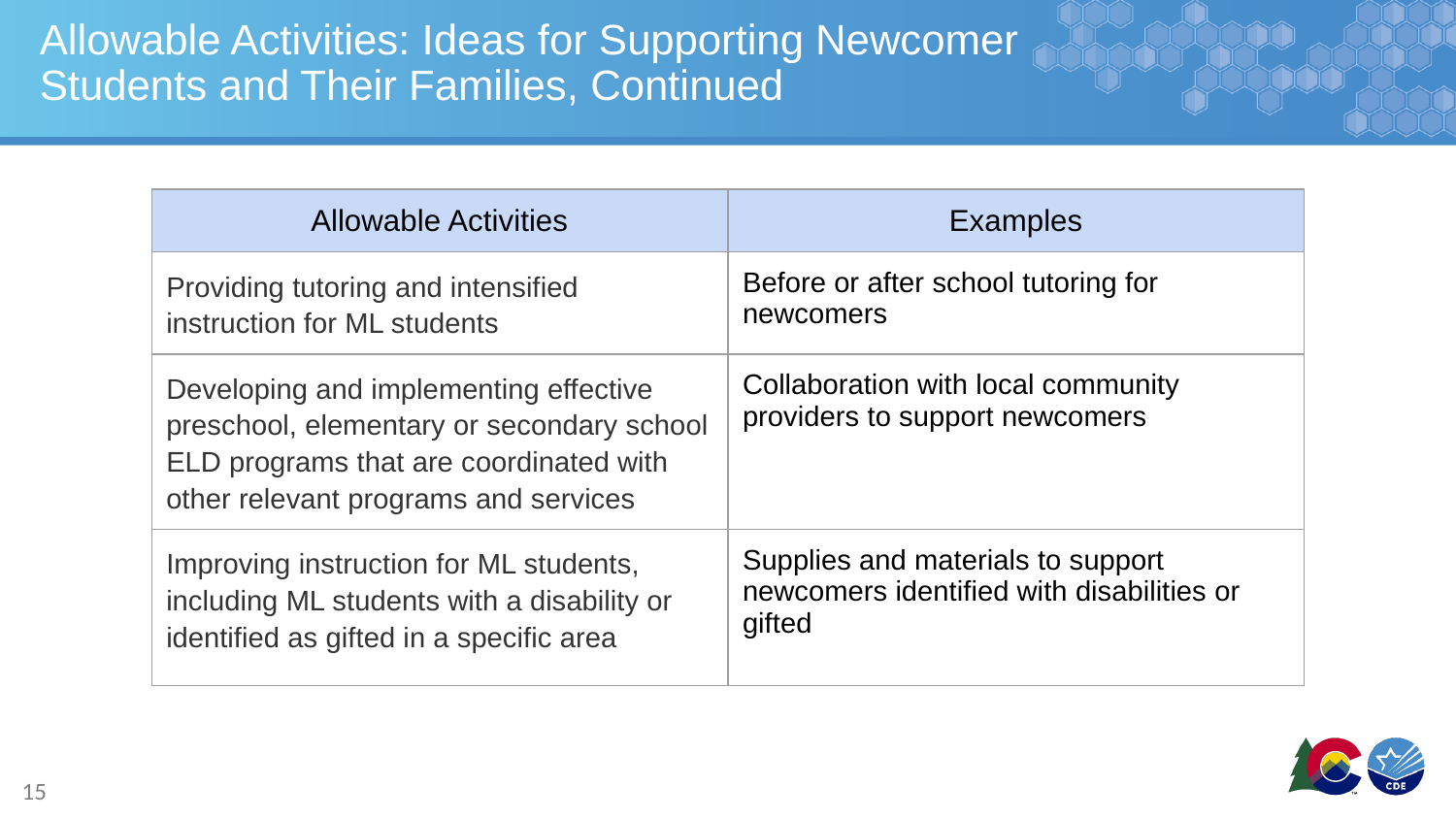

# Allowable Activities: Ideas for Supporting Newcomer Students and Their Families, Continued

| Allowable Activities | Examples |
| --- | --- |
| Providing tutoring and intensified instruction for ML students | Before or after school tutoring for newcomers |
| Developing and implementing effective preschool, elementary or secondary school ELD programs that are coordinated with other relevant programs and services | Collaboration with local community providers to support newcomers |
| Improving instruction for ML students, including ML students with a disability or identified as gifted in a specific area | Supplies and materials to support newcomers identified with disabilities or gifted |
15